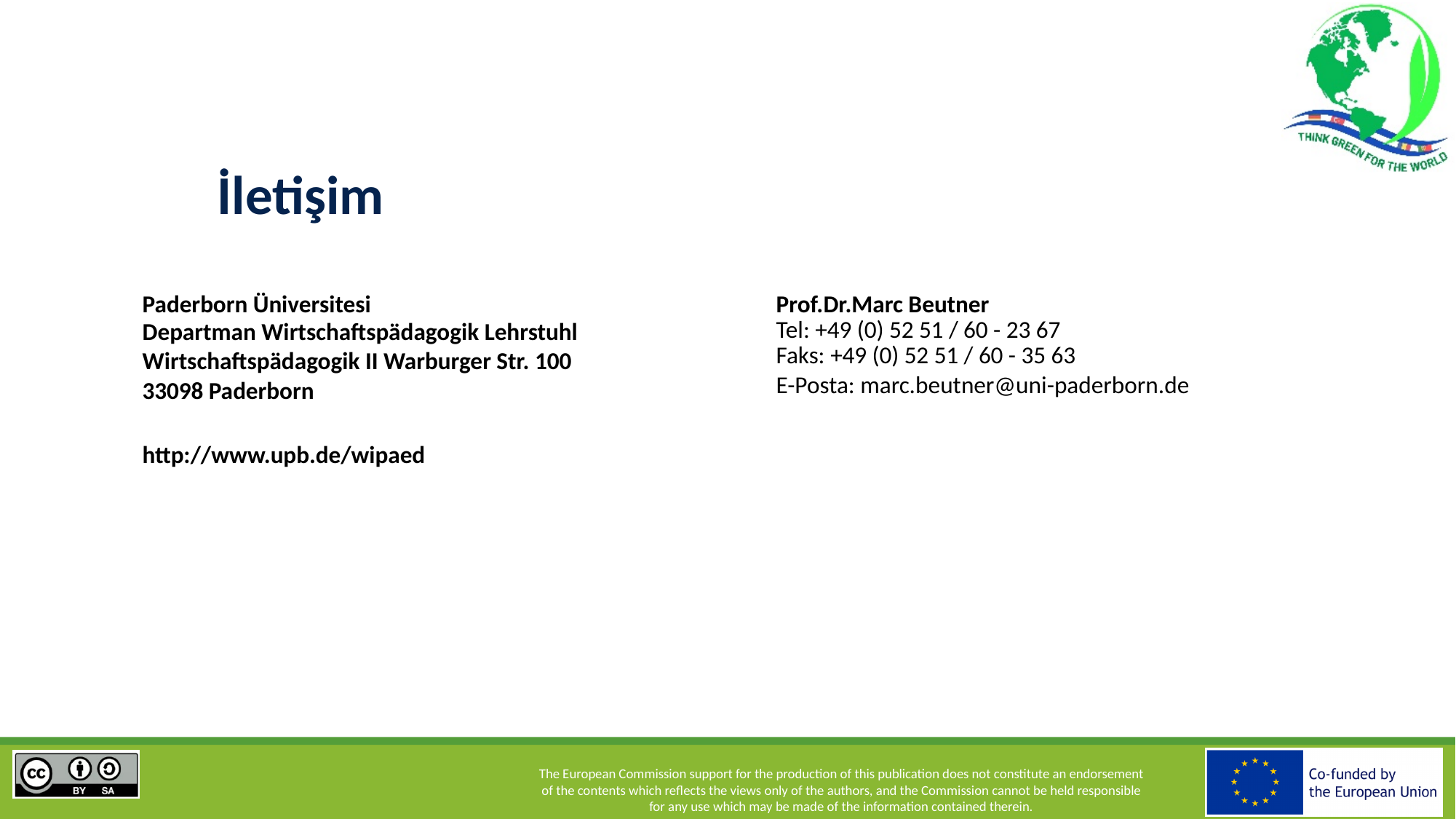

İletişim
Paderborn Üniversitesi
Departman Wirtschaftspädagogik Lehrstuhl Wirtschaftspädagogik II Warburger Str. 100
33098 Paderborn

http://www.upb.de/wipaed
Prof.Dr.Marc Beutner
Tel: +49 (0) 52 51 / 60 - 23 67
Faks: +49 (0) 52 51 / 60 - 35 63
E-Posta: marc.beutner@uni-paderborn.de